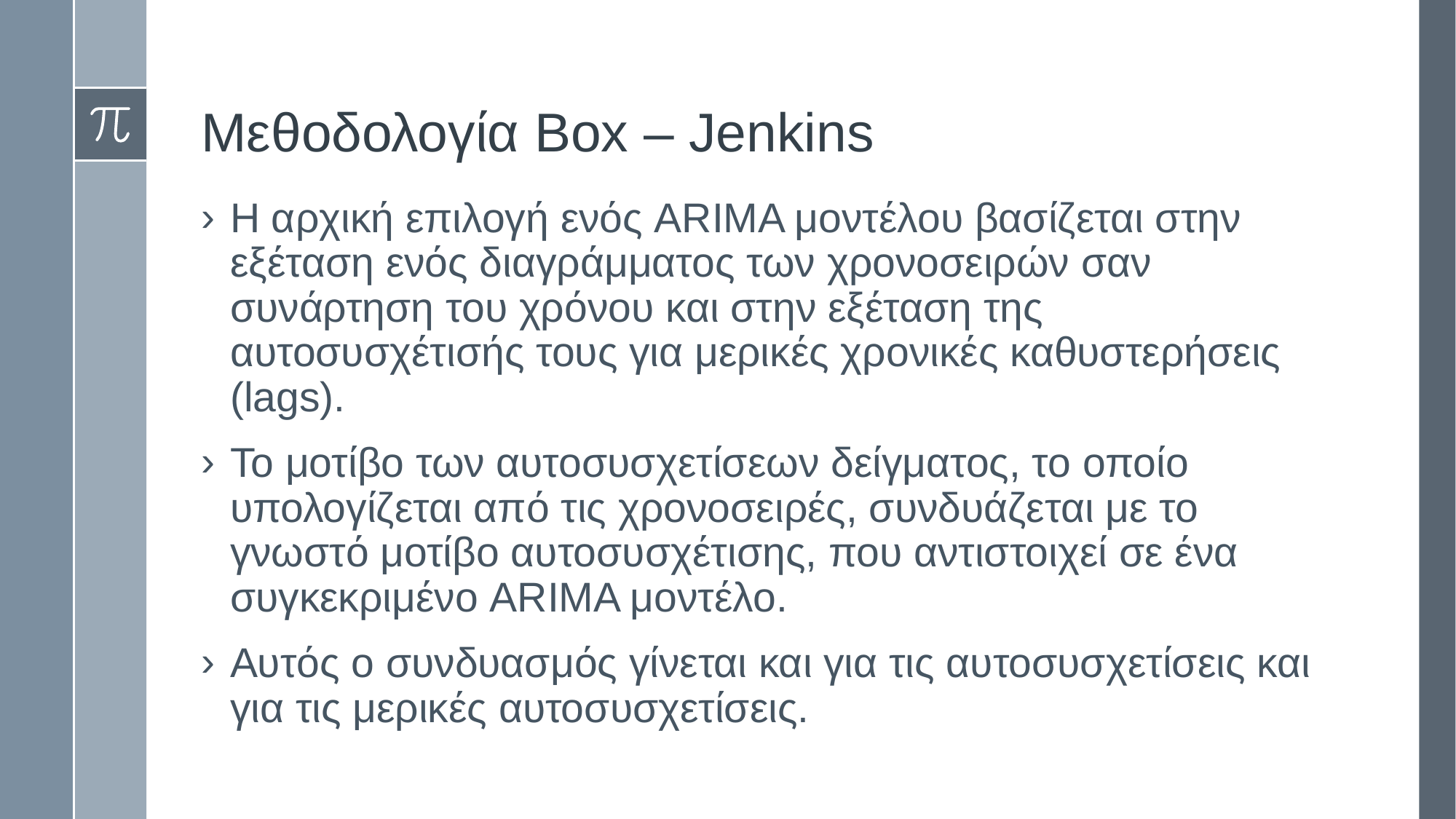

# Μεθοδολογία Box – Jenkins
Η αρχική επιλογή ενός ARIMA μοντέλου βασίζεται στην εξέταση ενός διαγράμματος των χρονοσειρών σαν συνάρτηση του χρόνου και στην εξέταση της αυτοσυσχέτισής τους για μερικές χρονικές καθυστερήσεις (lags).
Το μοτίβο των αυτοσυσχετίσεων δείγματος, το οποίο υπολογίζεται από τις χρονοσειρές, συνδυάζεται με το γνωστό μοτίβο αυτοσυσχέτισης, που αντιστοιχεί σε ένα συγκεκριμένο ARIMA μοντέλο.
Αυτός ο συνδυασμός γίνεται και για τις αυτοσυσχετίσεις και για τις μερικές αυτοσυσχετίσεις.